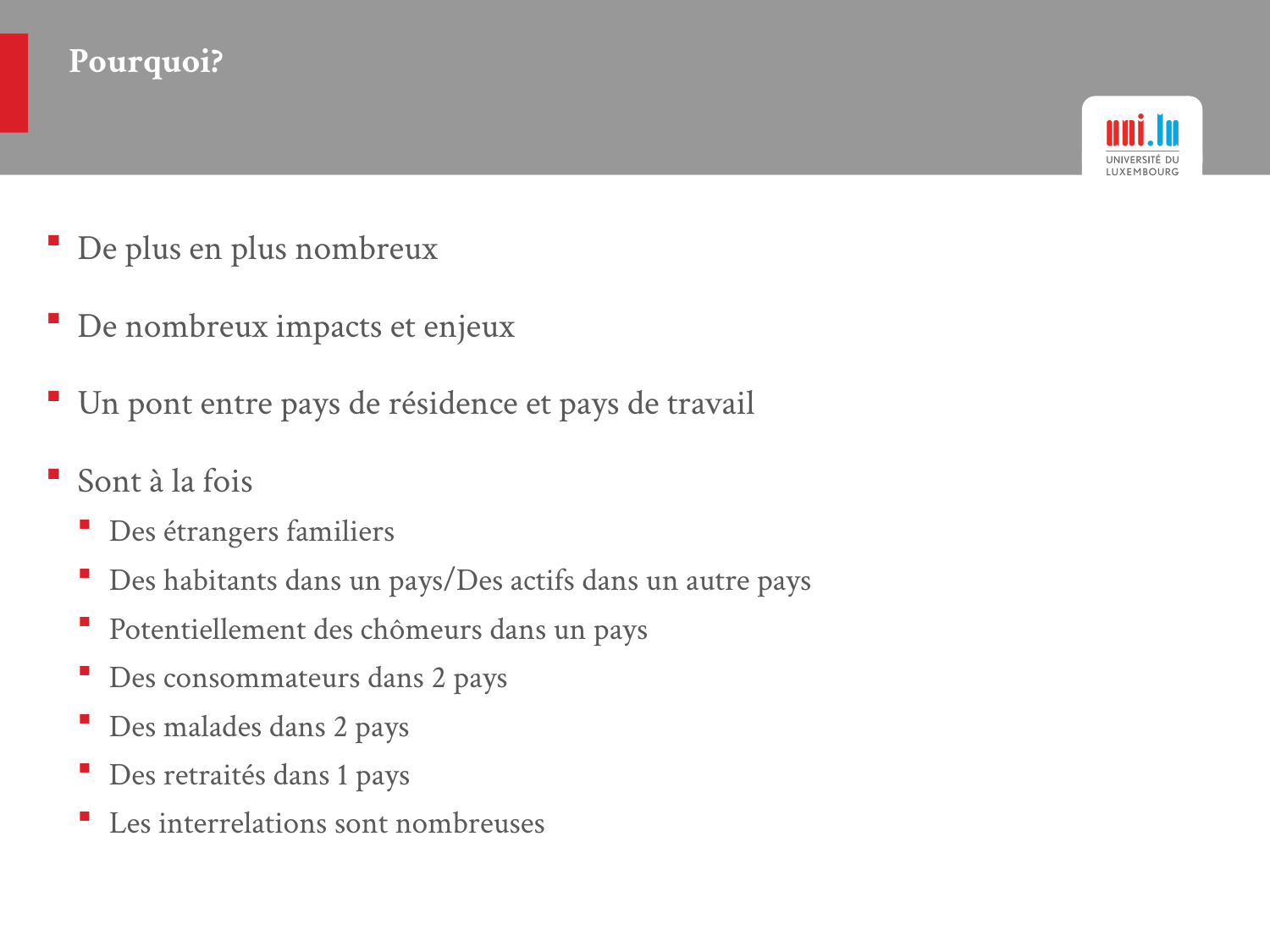

# Pourquoi?
De plus en plus nombreux
De nombreux impacts et enjeux
Un pont entre pays de résidence et pays de travail
Sont à la fois
Des étrangers familiers
Des habitants dans un pays/Des actifs dans un autre pays
Potentiellement des chômeurs dans un pays
Des consommateurs dans 2 pays
Des malades dans 2 pays
Des retraités dans 1 pays
Les interrelations sont nombreuses